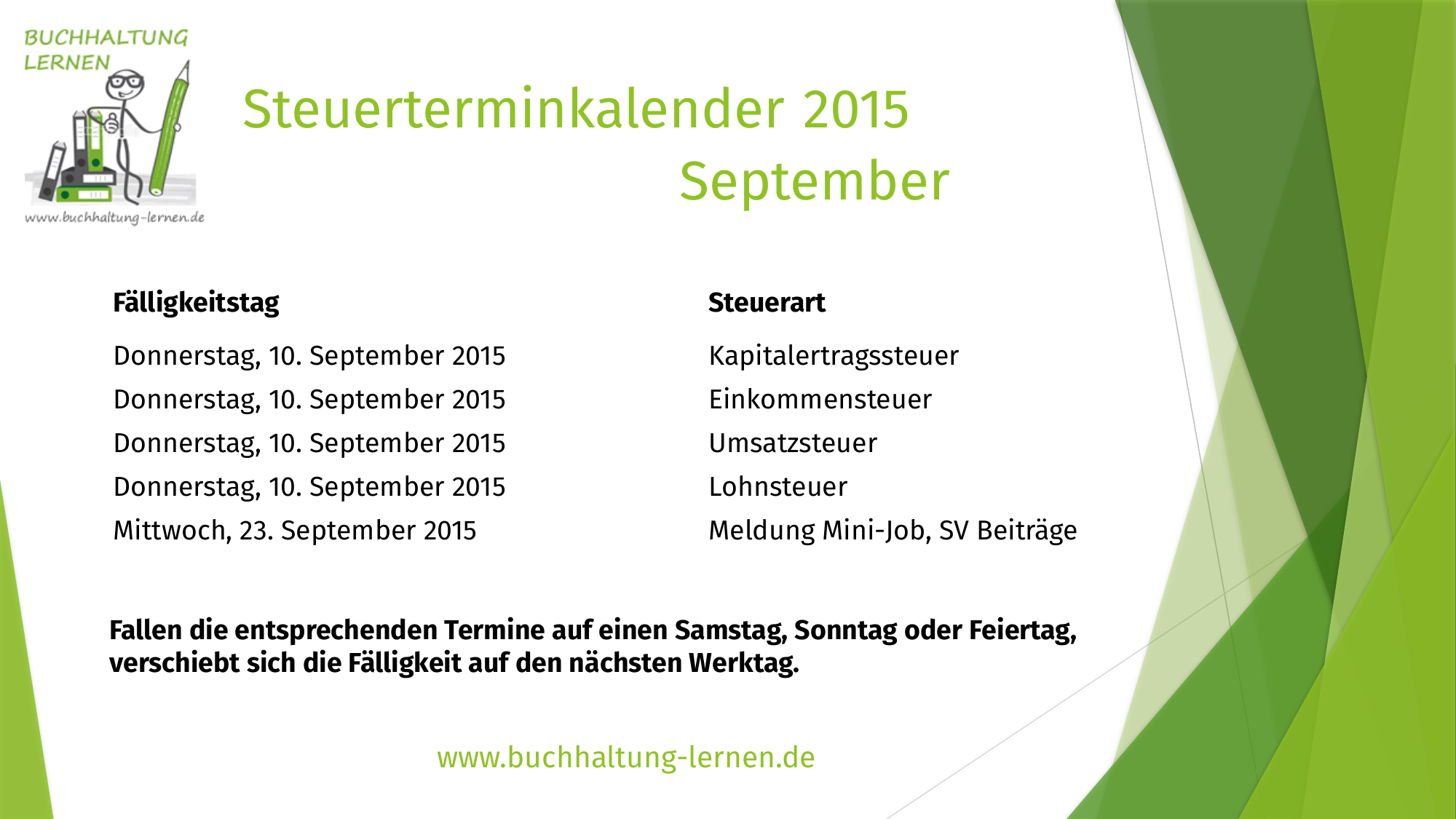

Steuerterminkalender 2015
September
| Fälligkeitstag | Steuerart |
| --- | --- |
| Donnerstag, 10. September 2015 | Kapitalertragssteuer |
| Donnerstag, 10. September 2015 | Einkommensteuer |
| Donnerstag, 10. September 2015 | Umsatzsteuer |
| Donnerstag, 10. September 2015 | Lohnsteuer |
| Mittwoch, 23. September 2015 | Meldung Mini-Job, SV Beiträge |
|  |  |
Fallen die entsprechenden Termine auf einen Samstag, Sonntag oder Feiertag, verschiebt sich die Fälligkeit auf den nächsten Werktag.
www.buchhaltung-lernen.de